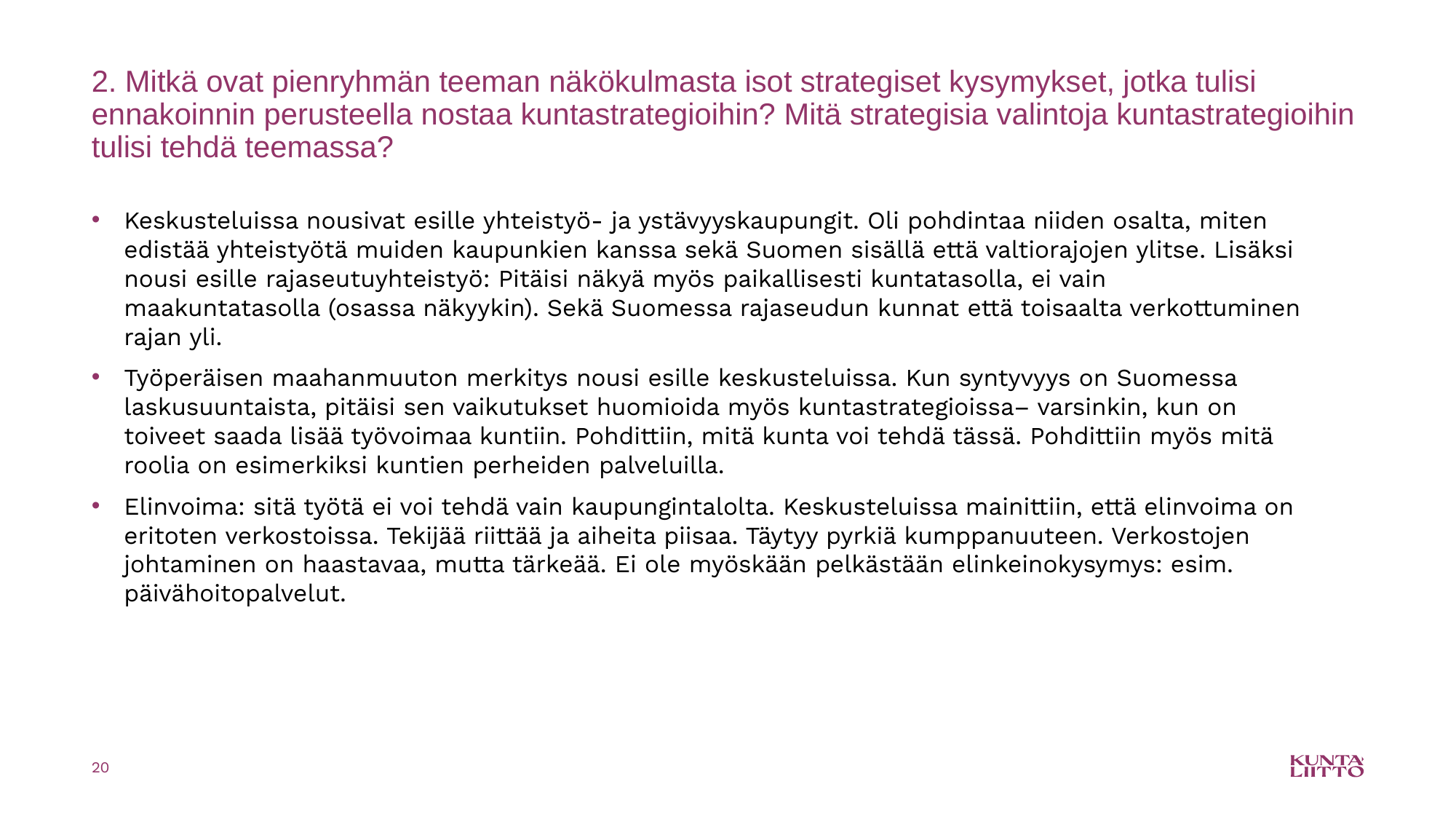

# 2. Mitkä ovat pienryhmän teeman näkökulmasta isot strategiset kysymykset, jotka tulisi ennakoinnin perusteella nostaa kuntastrategioihin? Mitä strategisia valintoja kuntastrategioihin tulisi tehdä teemassa?
Keskusteluissa nousivat esille yhteistyö- ja ystävyyskaupungit. Oli pohdintaa niiden osalta, miten edistää yhteistyötä muiden kaupunkien kanssa sekä Suomen sisällä että valtiorajojen ylitse. Lisäksi nousi esille rajaseutuyhteistyö: Pitäisi näkyä myös paikallisesti kuntatasolla, ei vain maakuntatasolla (osassa näkyykin). Sekä Suomessa rajaseudun kunnat että toisaalta verkottuminen rajan yli.
Työperäisen maahanmuuton merkitys nousi esille keskusteluissa. Kun syntyvyys on Suomessa laskusuuntaista, pitäisi sen vaikutukset huomioida myös kuntastrategioissa– varsinkin, kun on toiveet saada lisää työvoimaa kuntiin. Pohdittiin, mitä kunta voi tehdä tässä. Pohdittiin myös mitä roolia on esimerkiksi kuntien perheiden palveluilla.
Elinvoima: sitä työtä ei voi tehdä vain kaupungintalolta. Keskusteluissa mainittiin, että elinvoima on eritoten verkostoissa. Tekijää riittää ja aiheita piisaa. Täytyy pyrkiä kumppanuuteen. Verkostojen johtaminen on haastavaa, mutta tärkeää. Ei ole myöskään pelkästään elinkeinokysymys: esim. päivähoitopalvelut.

20